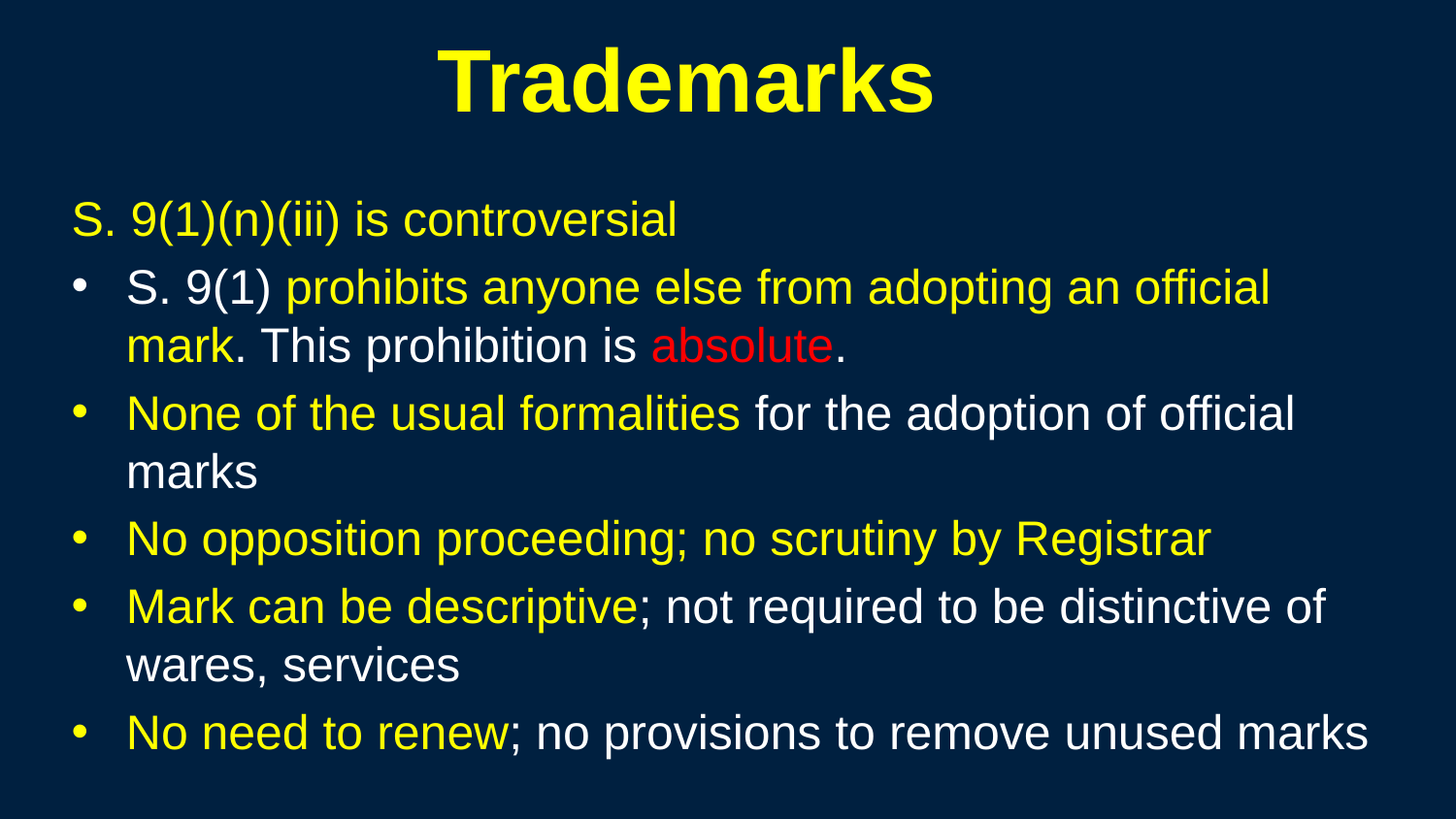

113
# Trademarks
S. 9(1)(n)(iii) is controversial
S. 9(1) prohibits anyone else from adopting an official mark. This prohibition is absolute.
None of the usual formalities for the adoption of official marks
No opposition proceeding; no scrutiny by Registrar
Mark can be descriptive; not required to be distinctive of wares, services
No need to renew; no provisions to remove unused marks